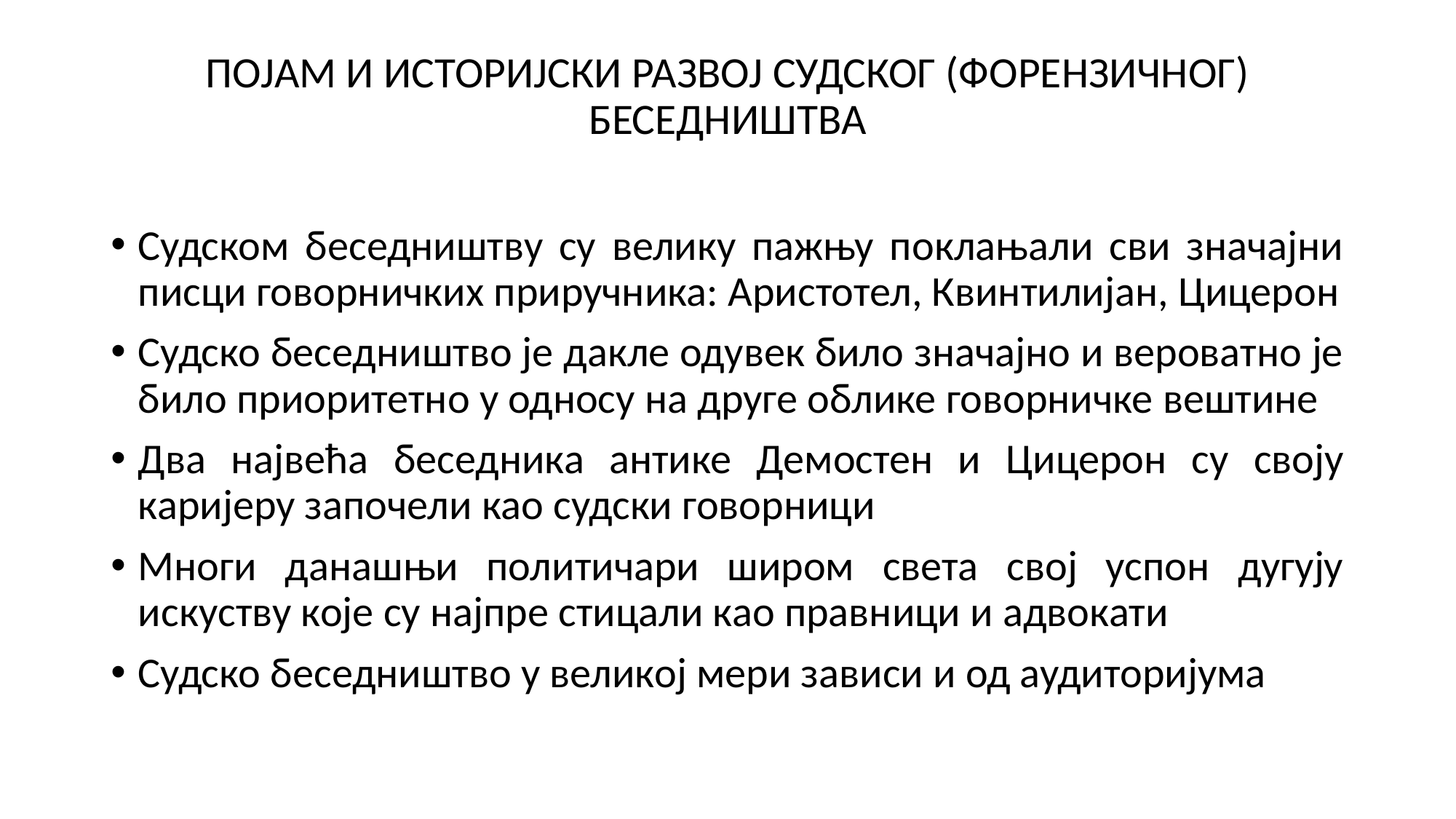

# ПОЈАМ И ИСТОРИЈСКИ РАЗВОЈ СУДСКОГ (ФОРЕНЗИЧНОГ) БЕСЕДНИШТВА
Судском беседништву су велику пажњу поклањали сви значајни писци говорничких приручника: Аристотел, Квинтилијан, Цицерон
Судско беседништво је дакле одувек било значајно и вероватно је било приоритетно у односу на друге облике говорничке вештине
Два највећа беседника антике Демостен и Цицерон су своју каријеру започели као судски говорници
Многи данашњи политичари широм света свој успон дугују искуству које су најпре стицали као правници и адвокати
Судско беседништво у великој мери зависи и од аудиторијума